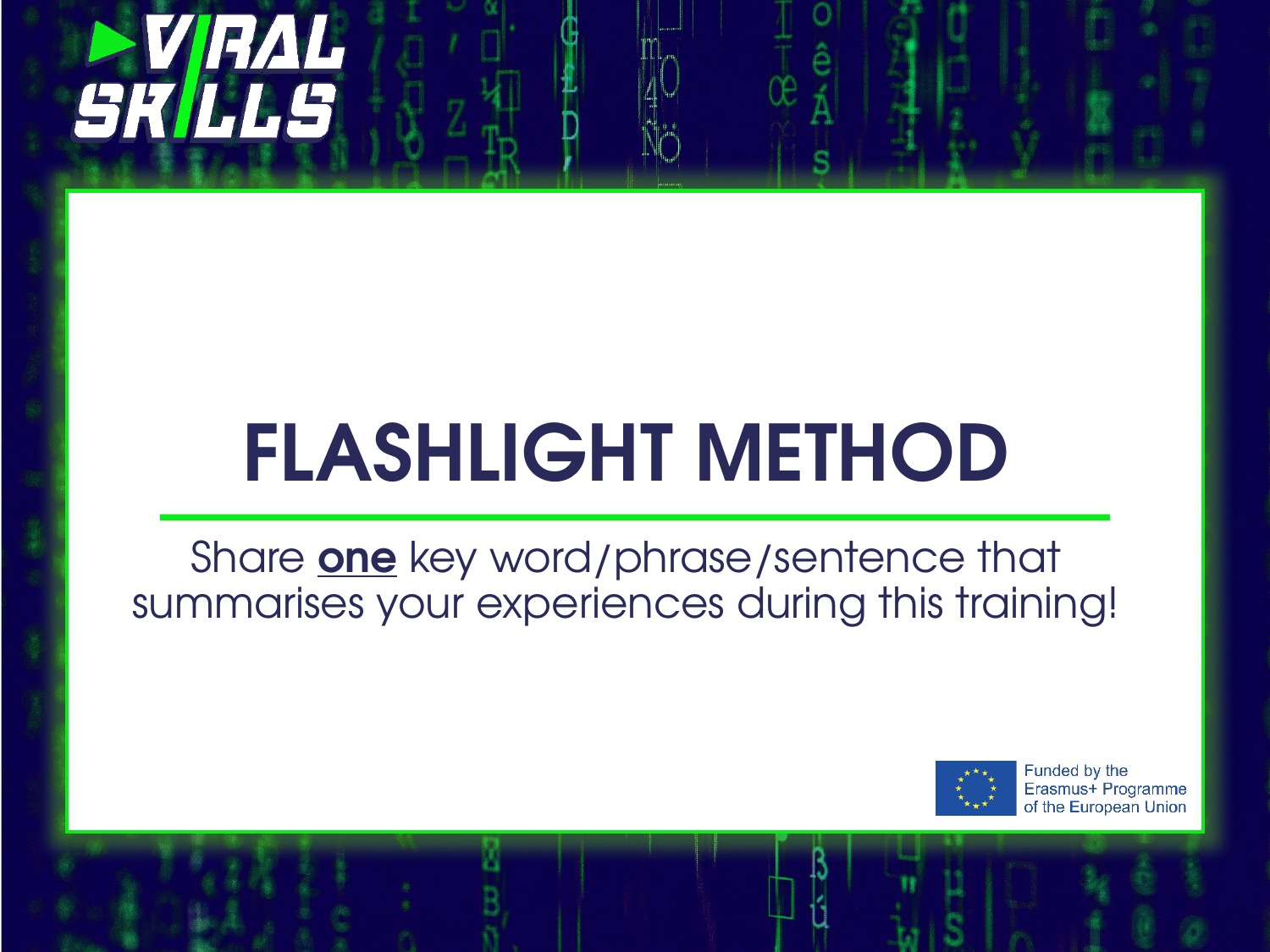

# Flashlight Method
Share one key word/phrase/sentence that summarises your experiences during this training!